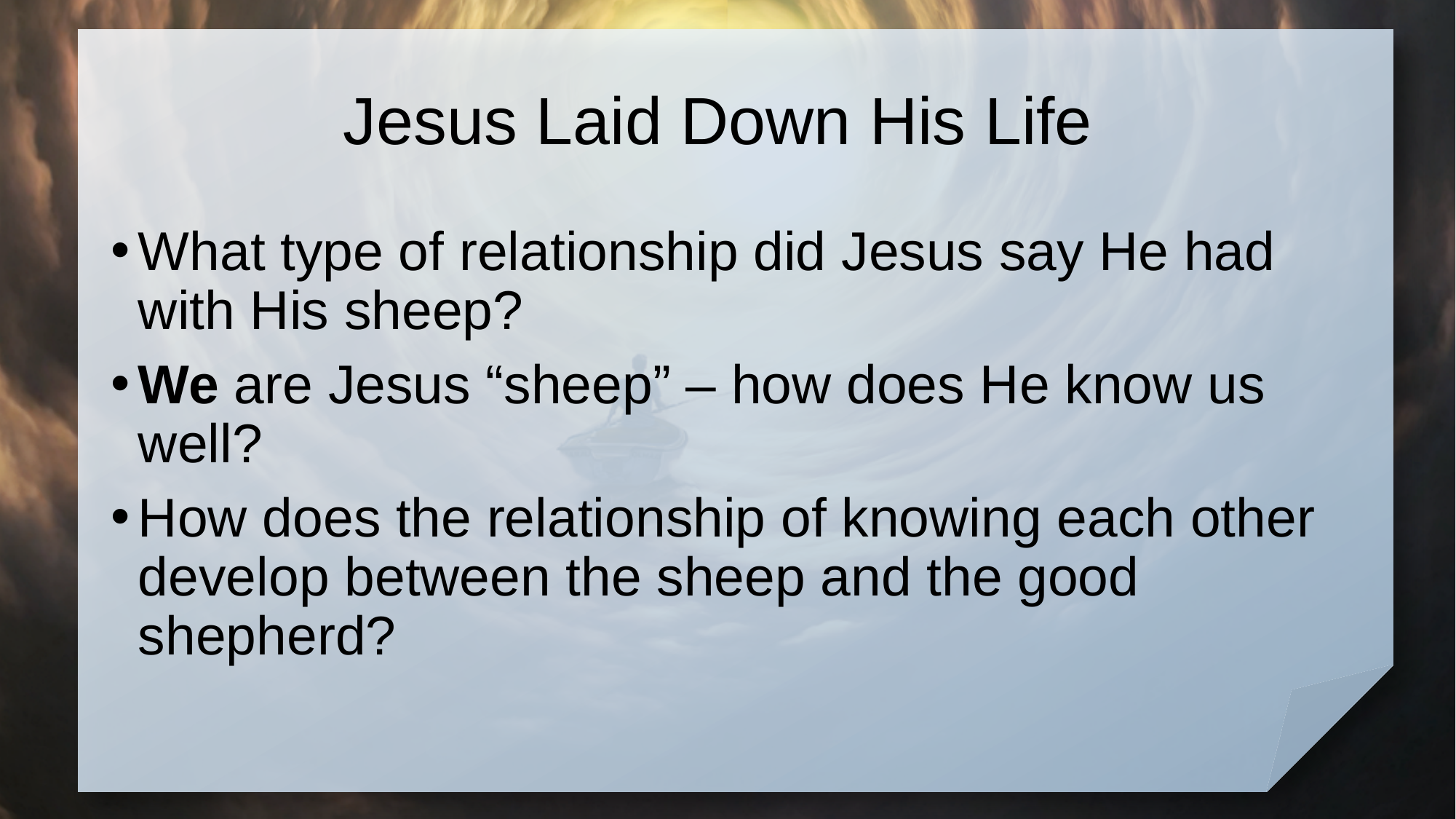

# Jesus Laid Down His Life
What type of relationship did Jesus say He had with His sheep?
We are Jesus “sheep” – how does He know us well?
How does the relationship of knowing each other develop between the sheep and the good shepherd?